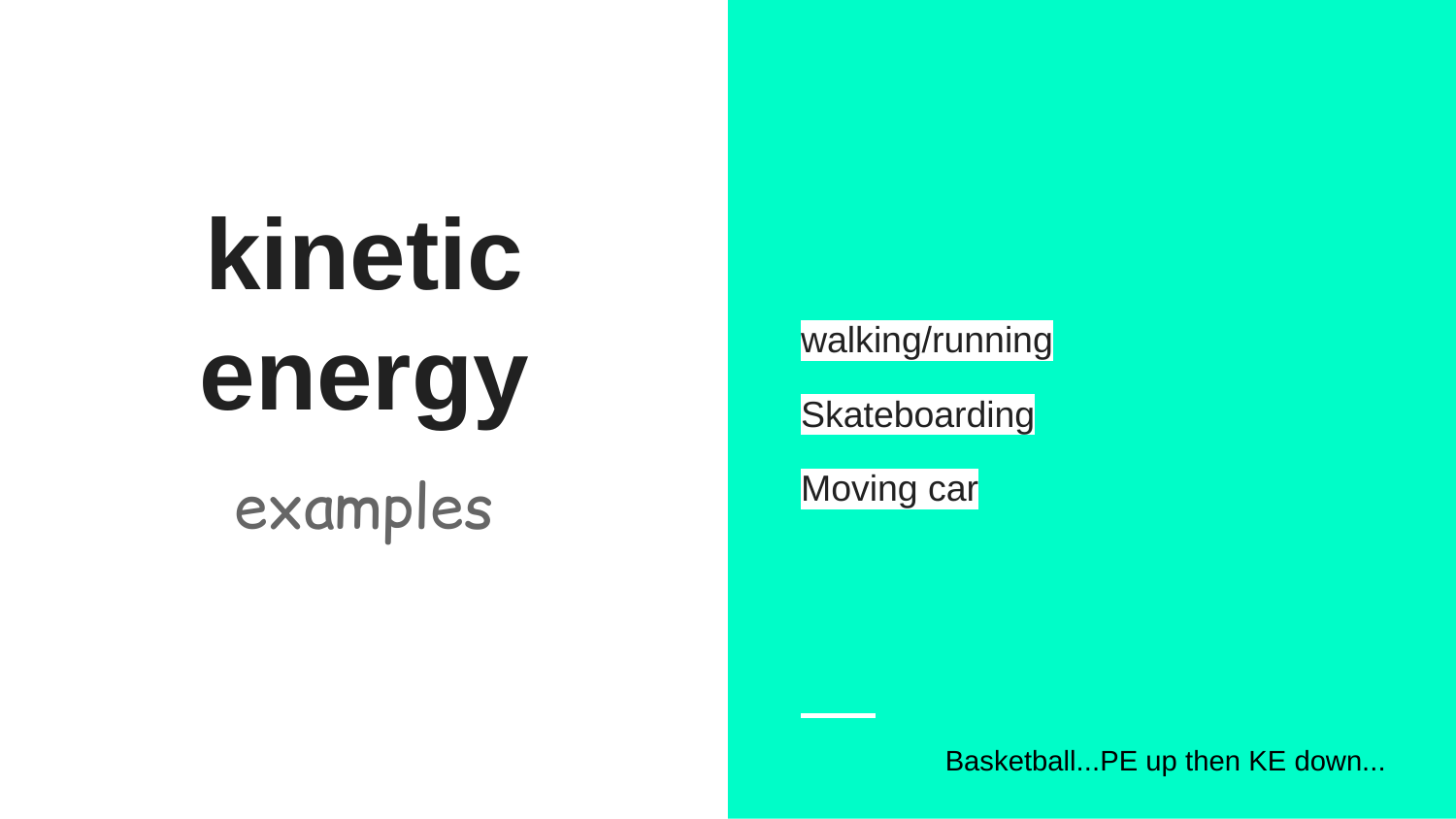

walking/running
Skateboarding
Moving car
# kinetic energy
examples
Basketball...PE up then KE down...